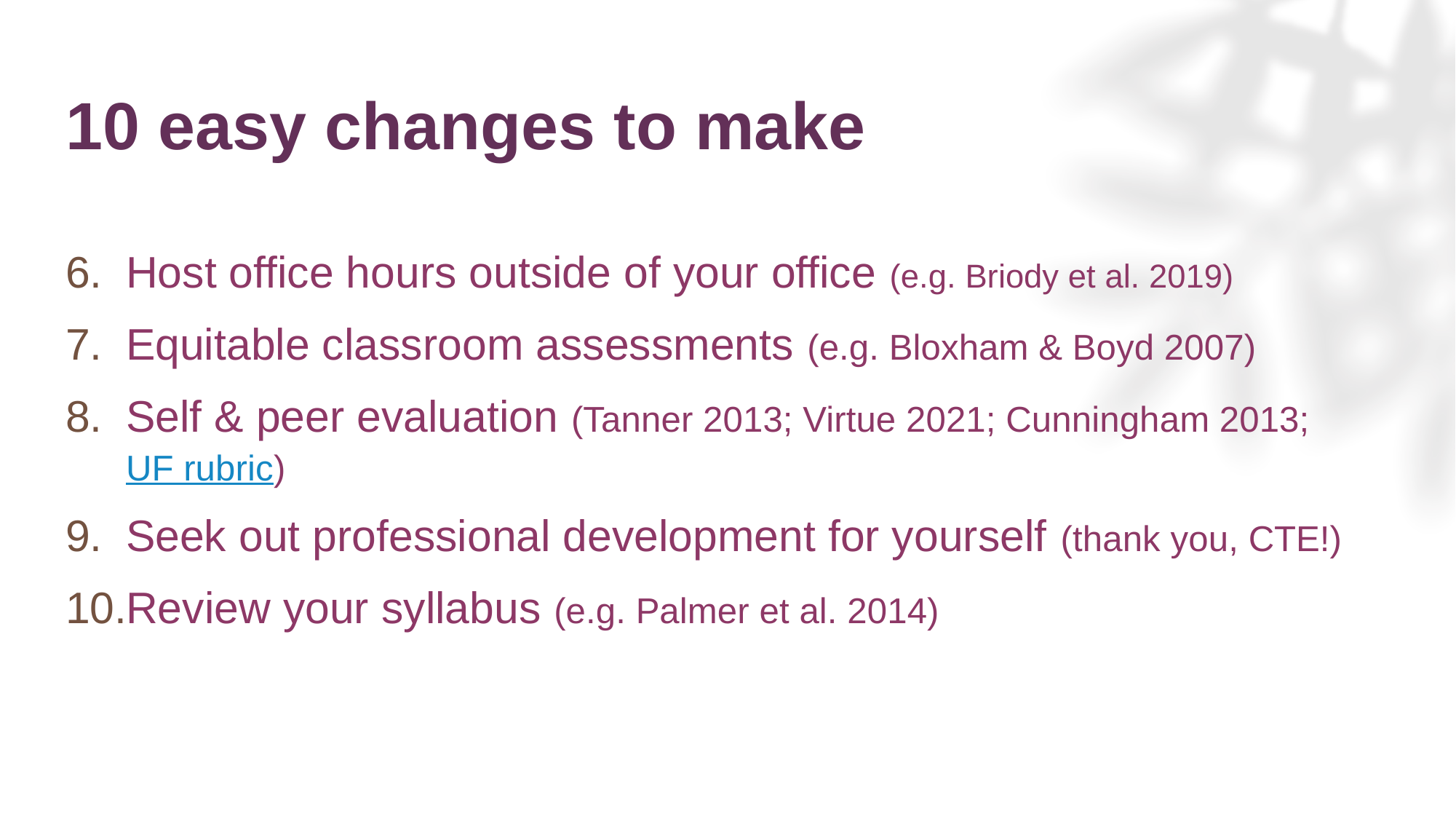

# 10 easy changes to make
Host office hours outside of your office (e.g. Briody et al. 2019)
Equitable classroom assessments (e.g. Bloxham & Boyd 2007)
Self & peer evaluation (Tanner 2013; Virtue 2021; Cunningham 2013; UF rubric)
Seek out professional development for yourself (thank you, CTE!)
Review your syllabus (e.g. Palmer et al. 2014)